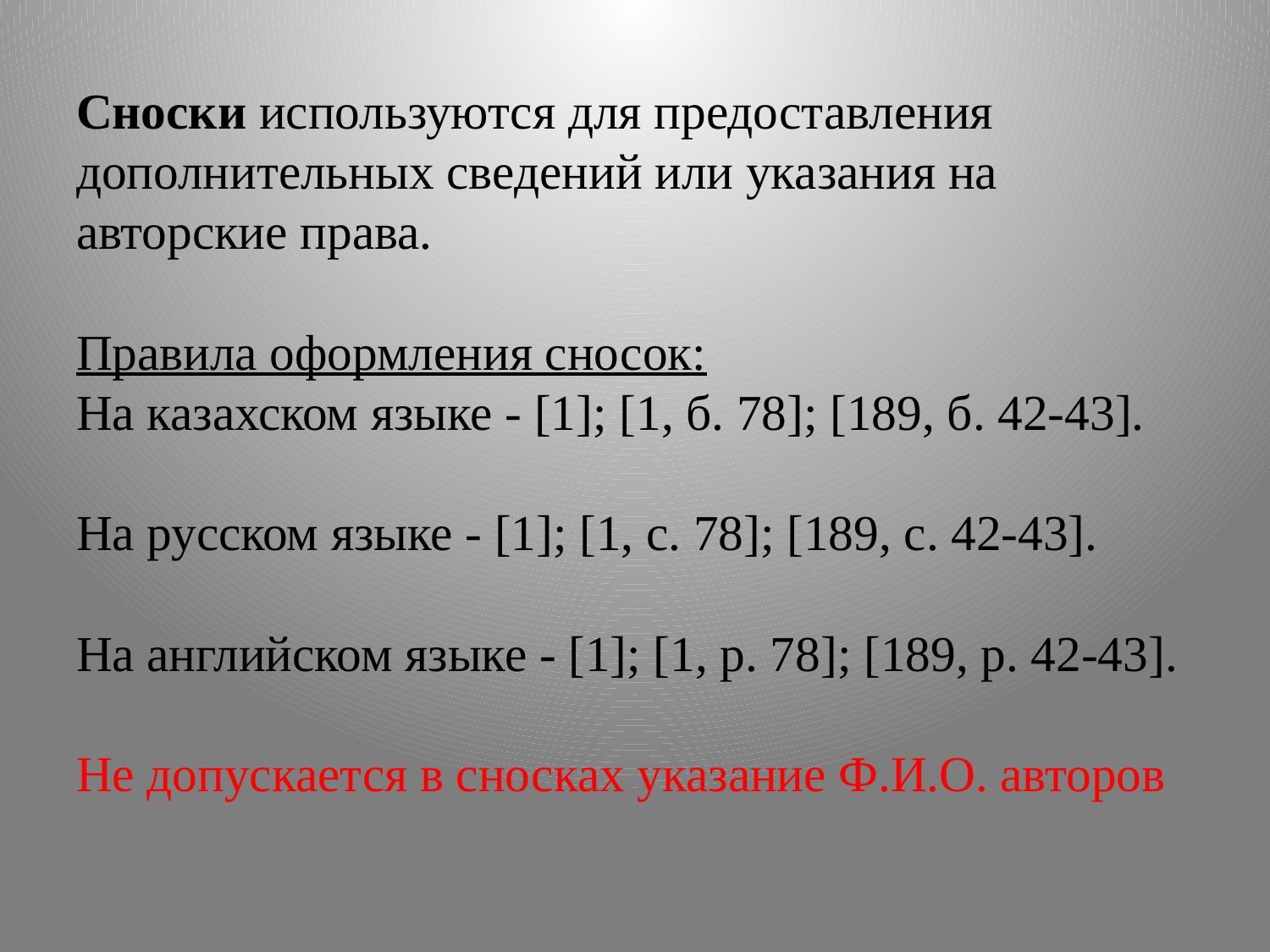

# Сноски используются для предоставления дополнительных сведений или указания на авторские права. Правила оформления сносок: На казахском языке - [1]; [1, б. 78]; [189, б. 42-43]. На русском языке - [1]; [1, с. 78]; [189, с. 42-43]. На английском языке - [1]; [1, р. 78]; [189, р. 42-43]. Не допускается в сносках указание Ф.И.О. авторов